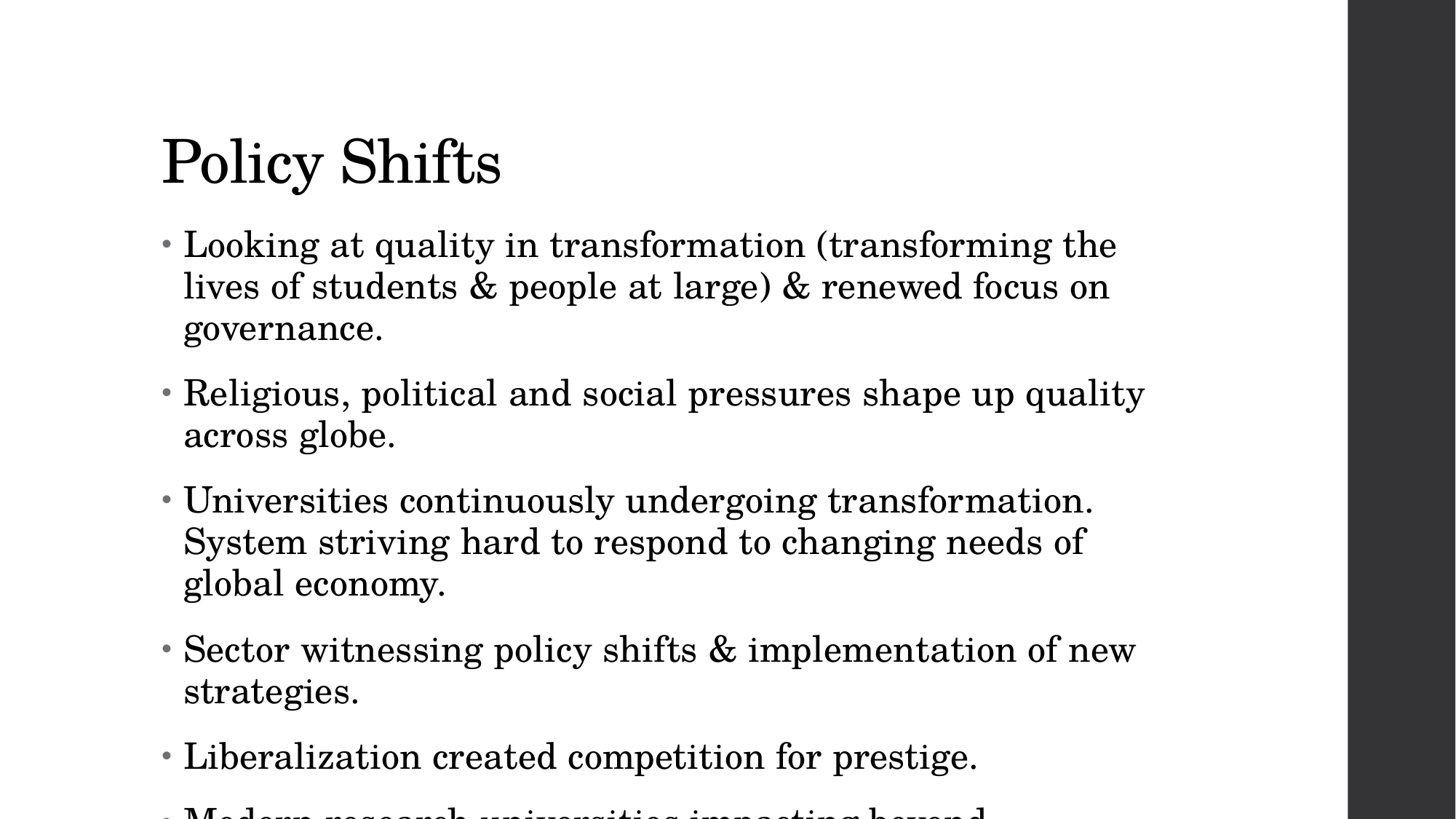

# Policy Shifts
Looking at quality in transformation (transforming the lives of students & people at large) & renewed focus on governance.
Religious, political and social pressures shape up quality across globe.
Universities continuously undergoing transformation. System striving hard to respond to changing needs of global economy.
Sector witnessing policy shifts & implementation of new strategies.
Liberalization created competition for prestige.
Modern research universities impacting beyond territorial borders.